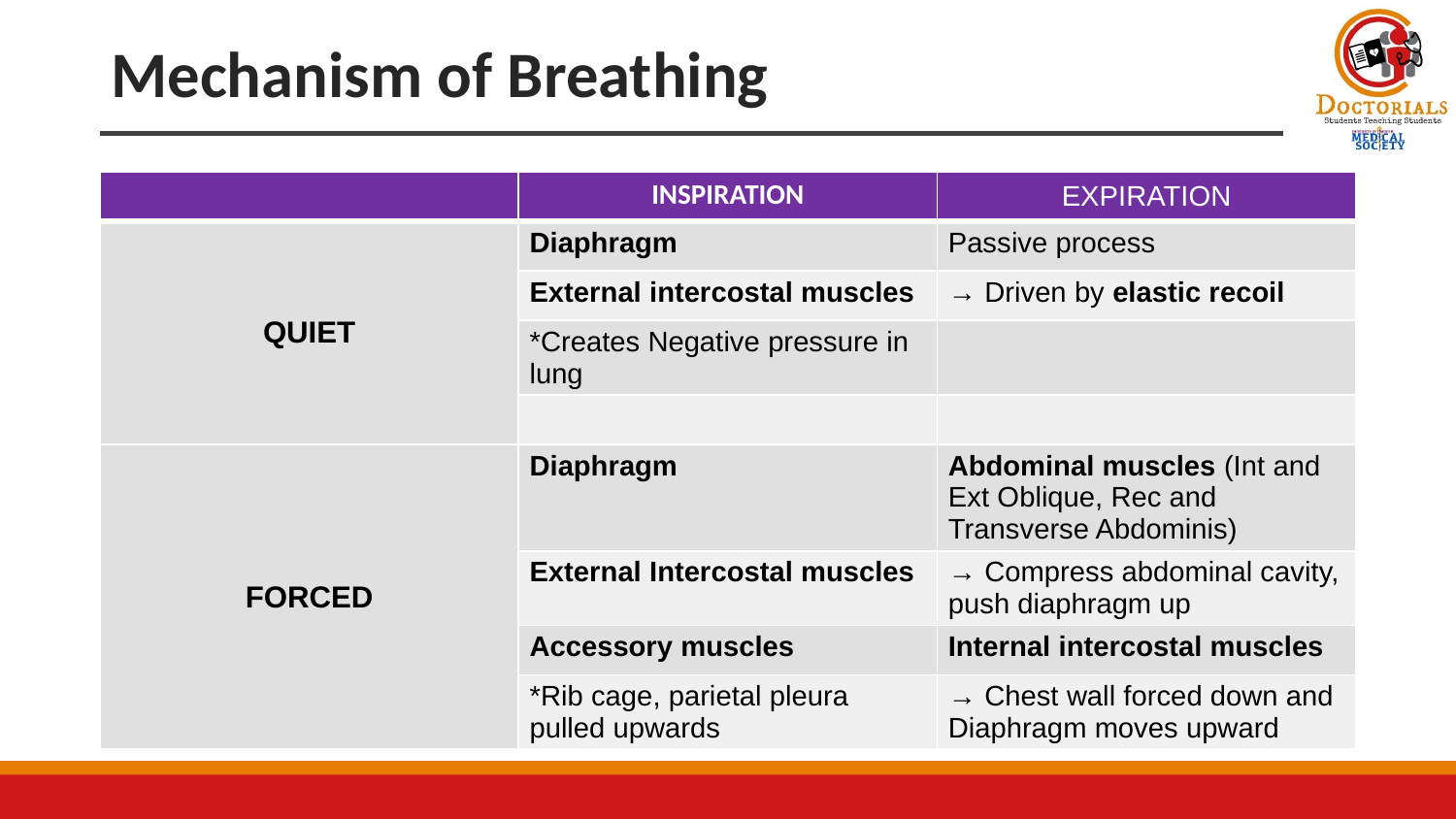

# Mechanism of Breathing
|  | INSPIRATION | EXPIRATION |
| --- | --- | --- |
| QUIET | Diaphragm | Passive process |
|  | External intercostal muscles | → Driven by elastic recoil |
|  | \*Creates Negative pressure in lung |  |
|  |  |  |
| FORCED | Diaphragm | Abdominal muscles (Int and Ext Oblique, Rec and Transverse Abdominis) |
|  | External Intercostal muscles | → Compress abdominal cavity, push diaphragm up |
|  | Accessory muscles | Internal intercostal muscles |
|  | \*Rib cage, parietal pleura pulled upwards | → Chest wall forced down and Diaphragm moves upward |